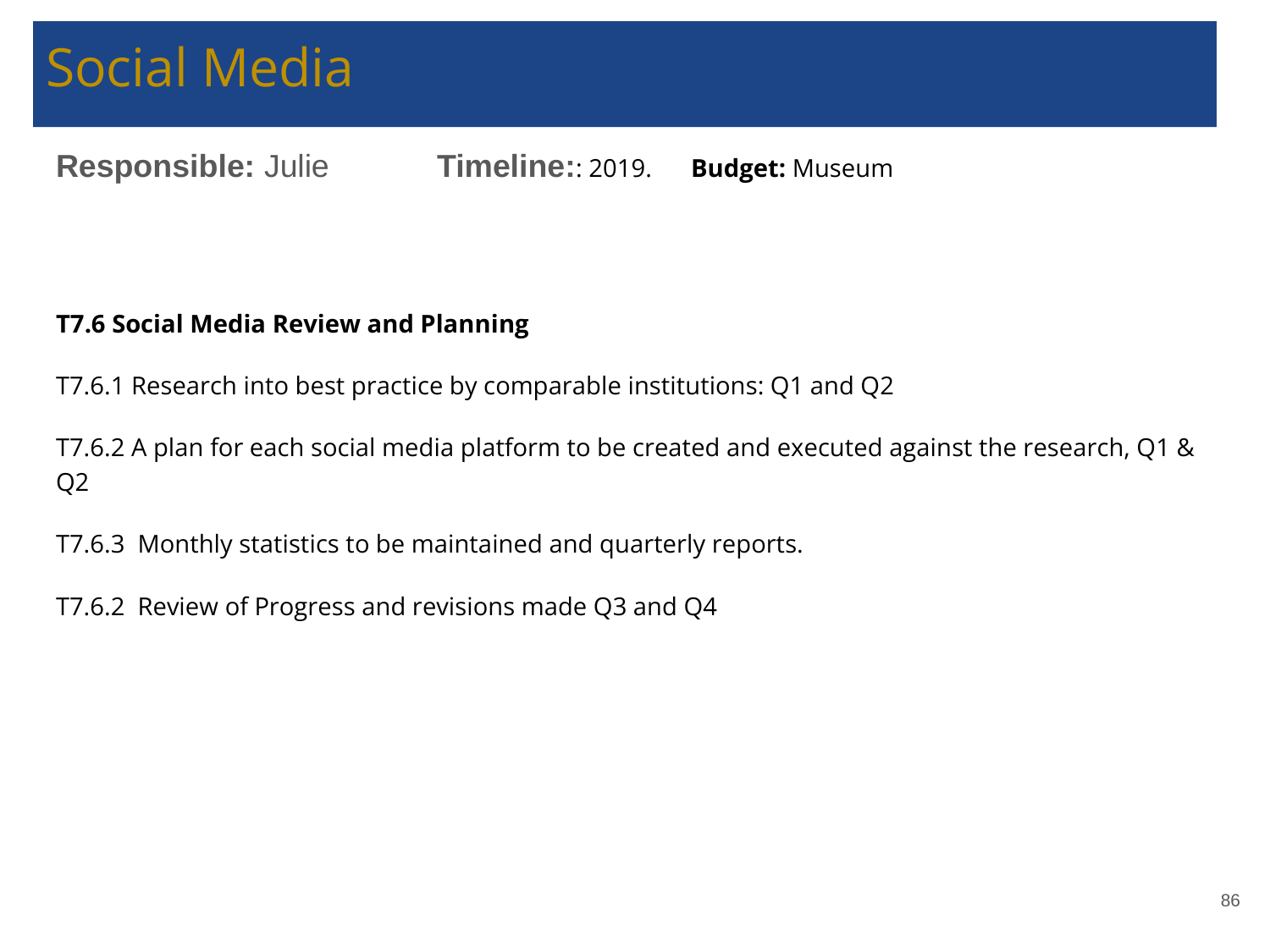

# Social Media
Responsible: Julie  	Timeline:: 2019.   	Budget: Museum

T7.6 Social Media Review and Planning
T7.6.1 Research into best practice by comparable institutions: Q1 and Q2
T7.6.2 A plan for each social media platform to be created and executed against the research, Q1 & Q2
T7.6.3  Monthly statistics to be maintained and quarterly reports.
T7.6.2  Review of Progress and revisions made Q3 and Q4

86